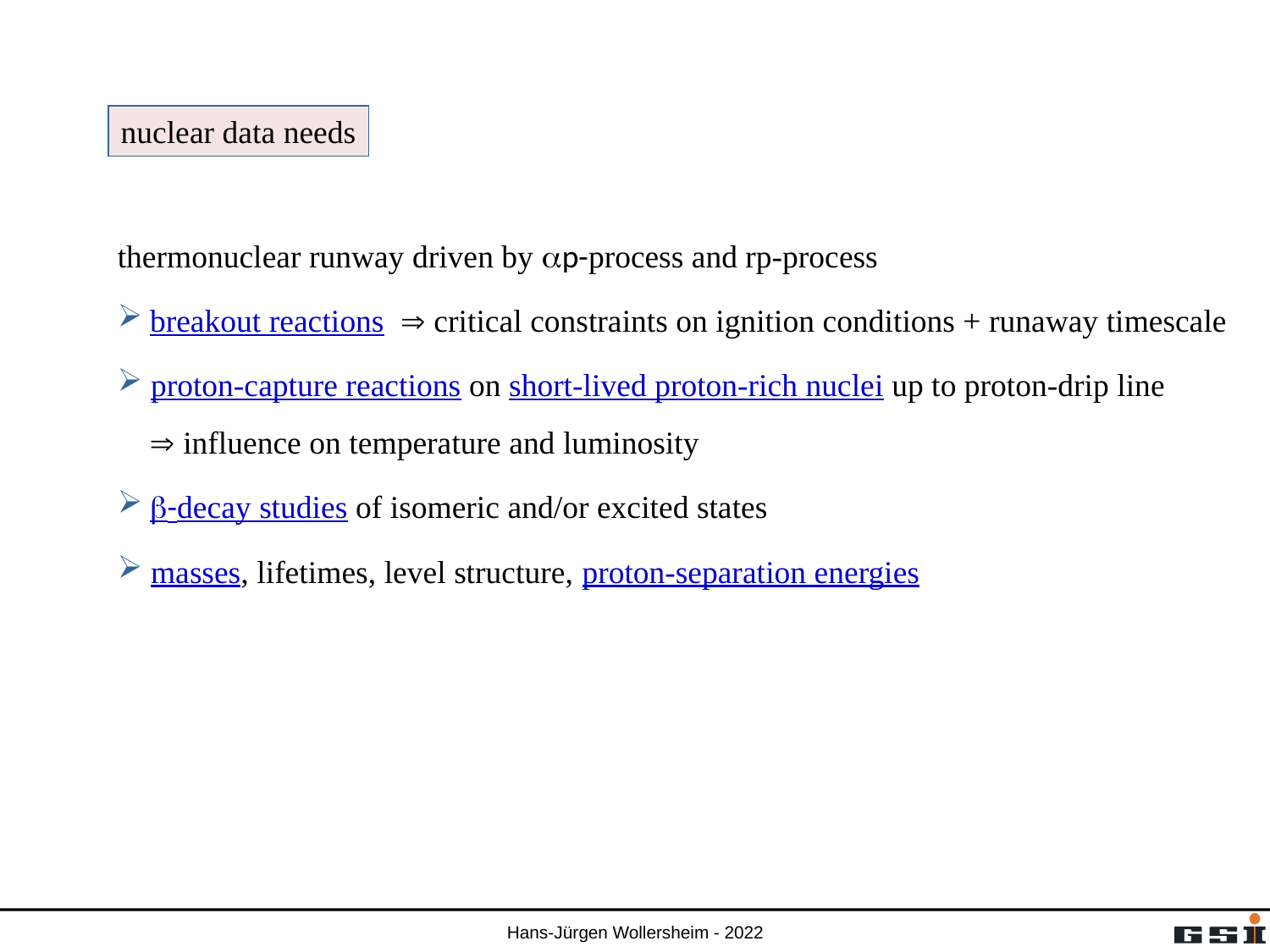

#
nuclear data needs
thermonuclear runway driven by αp-process and rp-process
 breakout reactions  ⇒ critical constraints on ignition conditions + runaway timescale
 proton-capture reactions on short-lived proton-rich nuclei up to proton-drip line
    ⇒ influence on temperature and luminosity
 β-decay studies of isomeric and/or excited states
 masses, lifetimes, level structure, proton-separation energies